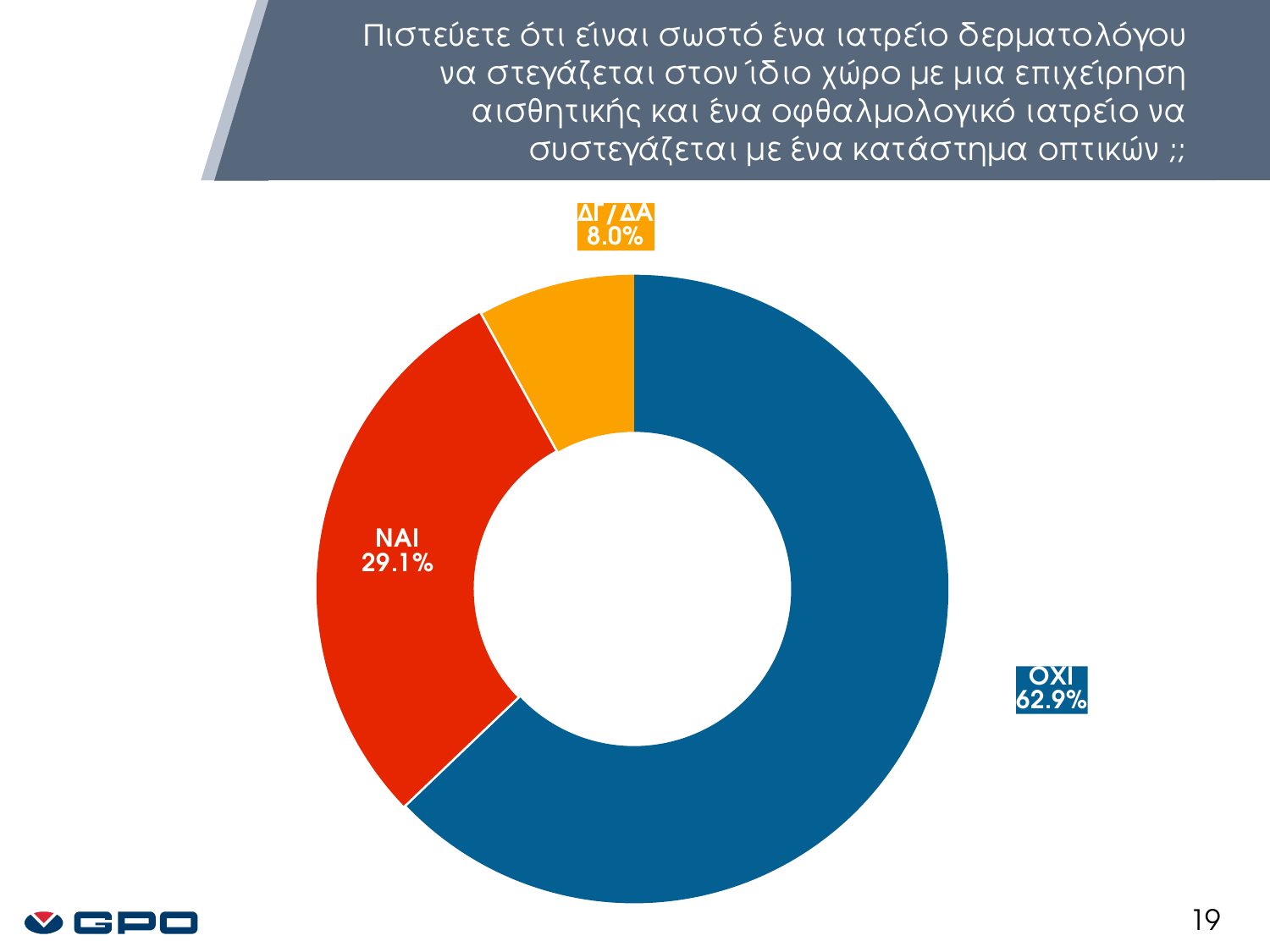

Πιστεύετε ότι είναι σωστό ένα ιατρείο δερματολόγου να στεγάζεται στον ίδιο χώρο με μια επιχείρηση αισθητικής και ένα οφθαλμολογικό ιατρείο να συστεγάζεται με ένα κατάστημα οπτικών ;;

### Chart

| Category | ΣΥΝΟΛΟ |
|---|---|
| ΟΧΙ | 0.6285714285714286 |
| ΝΑΙ | 0.2914285714285714 |
| ΔΓ/ΔΑ | 0.08 |
19